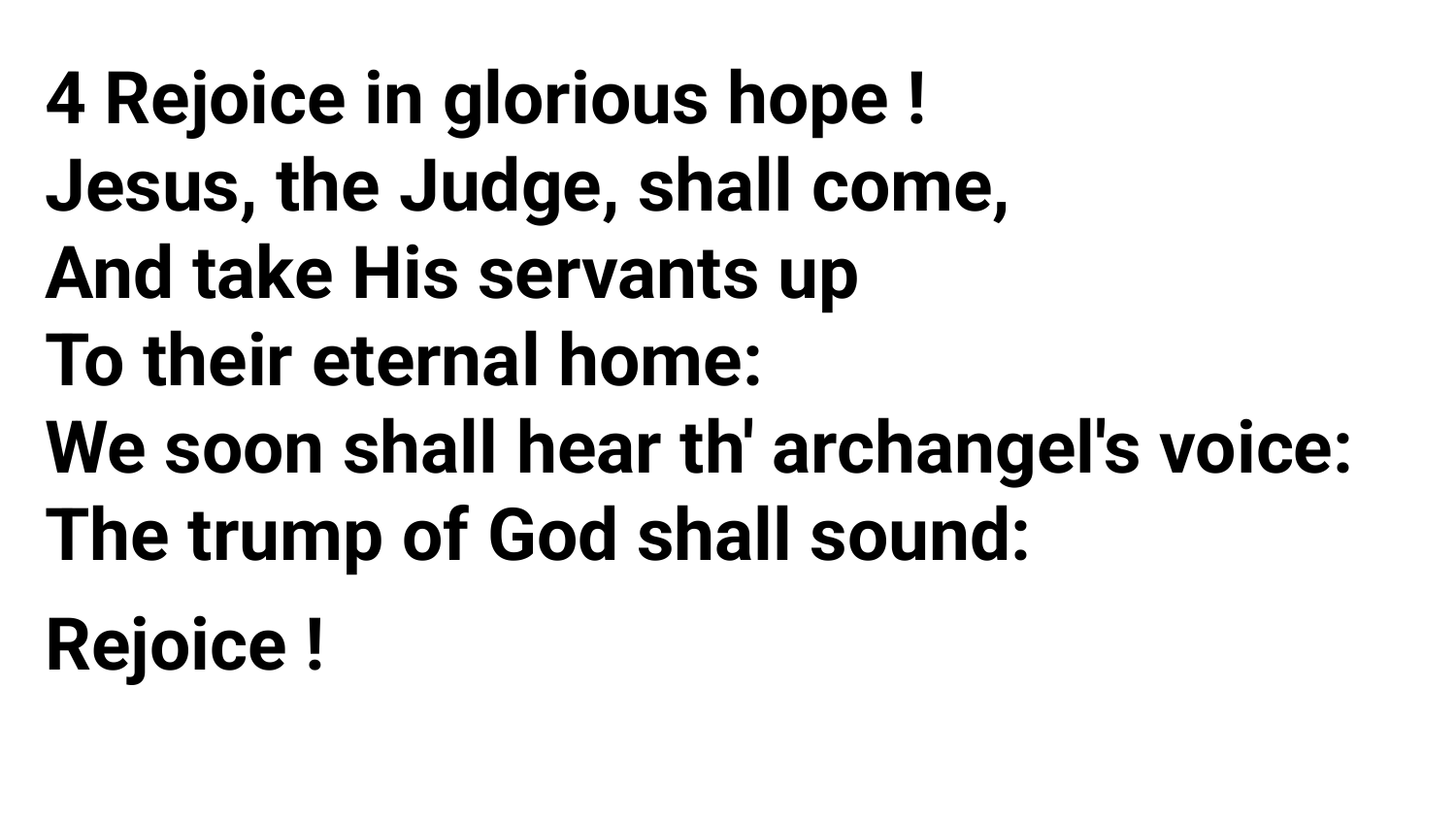

4 Rejoice in glorious hope !
Jesus, the Judge, shall come,
And take His servants up
To their eternal home:
We soon shall hear th' archangel's voice:
The trump of God shall sound:
Rejoice !